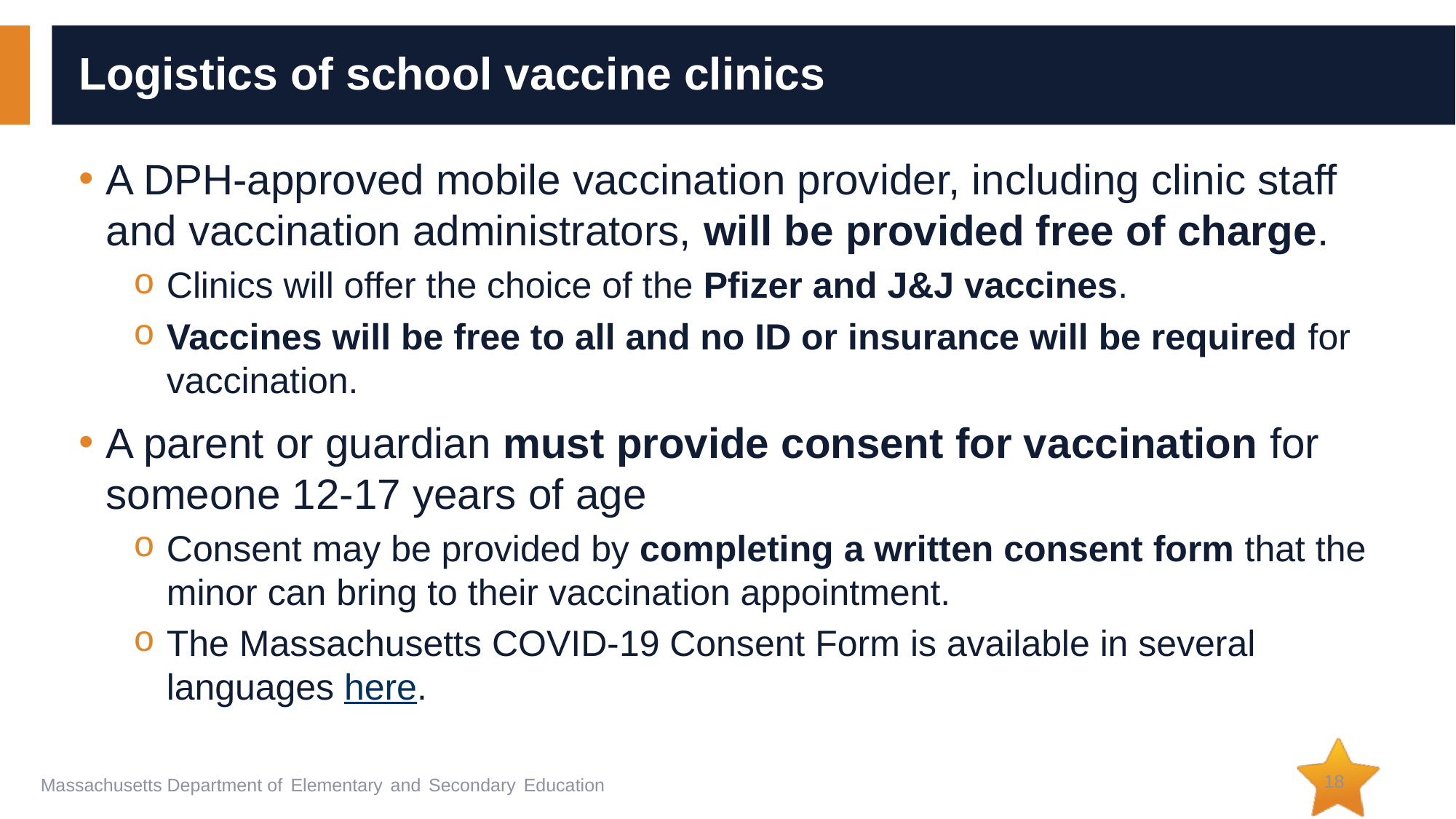

# Logistics of school vaccine clinics
A DPH-approved mobile vaccination provider, including clinic staff and vaccination administrators, will be provided free of charge.
Clinics will offer the choice of the Pfizer and J&J vaccines.
Vaccines will be free to all and no ID or insurance will be required for vaccination.
A parent or guardian must provide consent for vaccination for someone 12-17 years of age
Consent may be provided by completing a written consent form that the minor can bring to their vaccination appointment.
The Massachusetts COVID-19 Consent Form is available in several languages here.
18